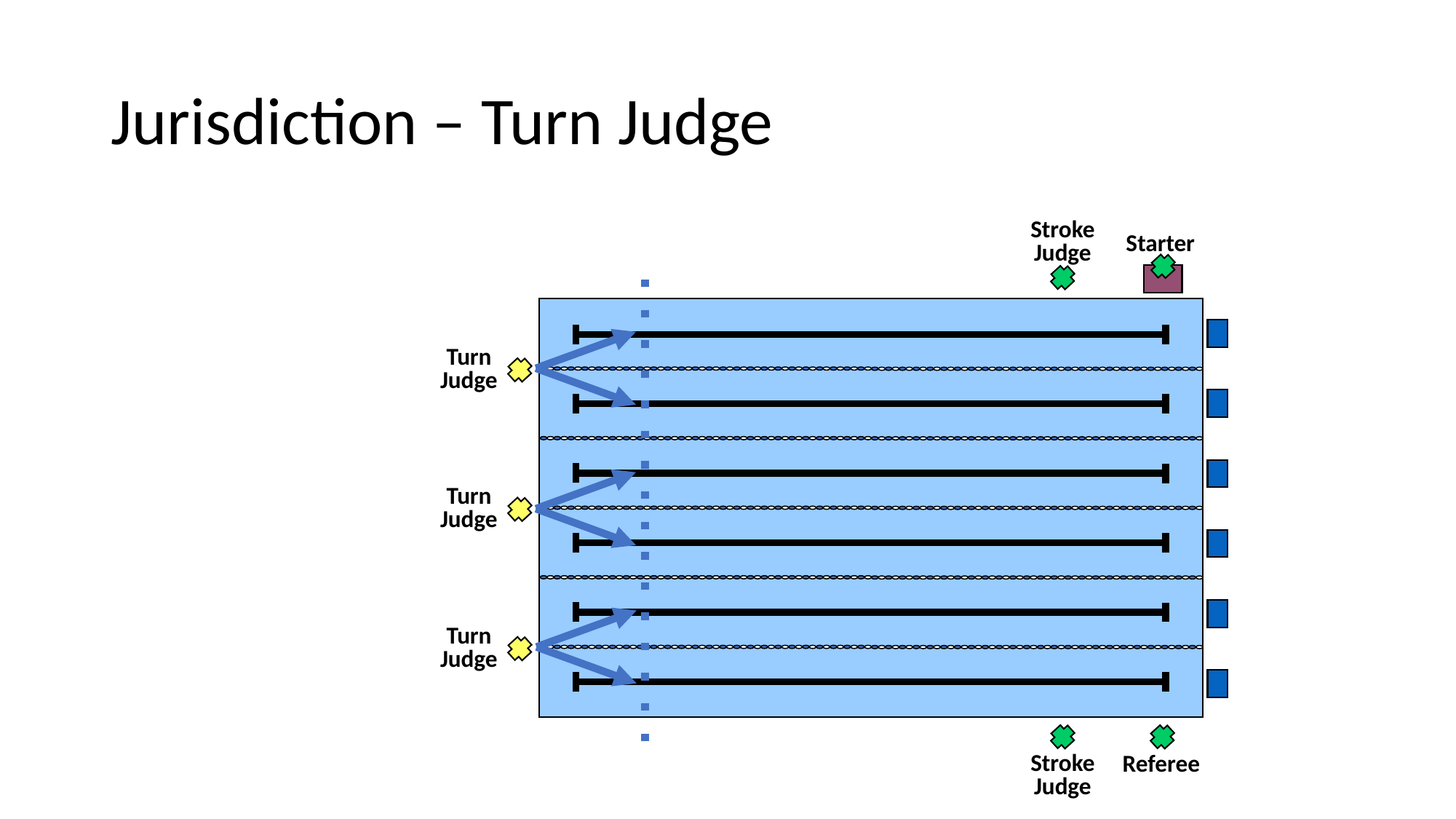

# Jurisdiction – Turn Judge
Stroke
Judge

Starter

Turn
Judge

Turn
Judge

Turn
Judge

Stroke
Judge

Referee